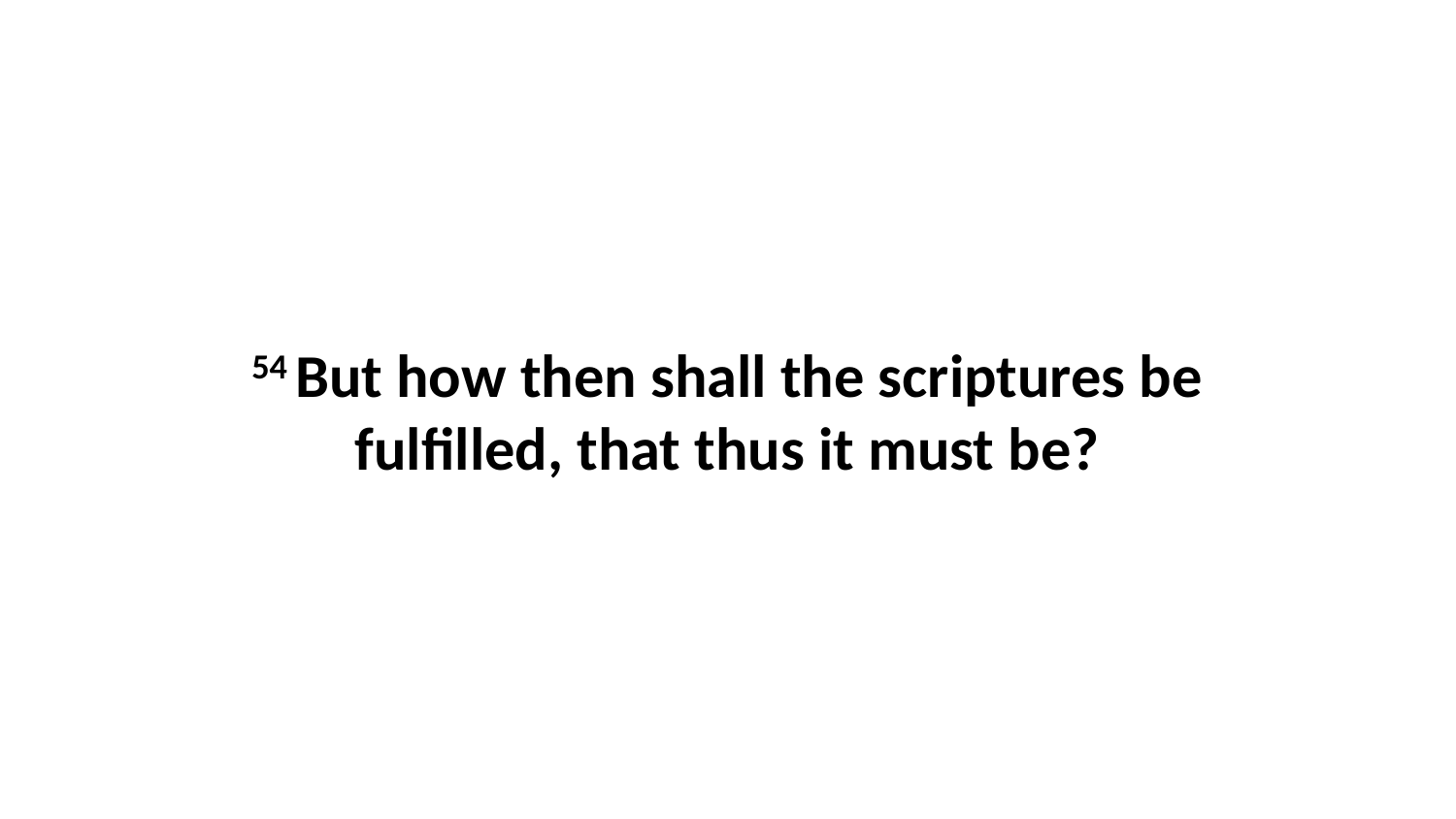

54 But how then shall the scriptures be fulfilled, that thus it must be?